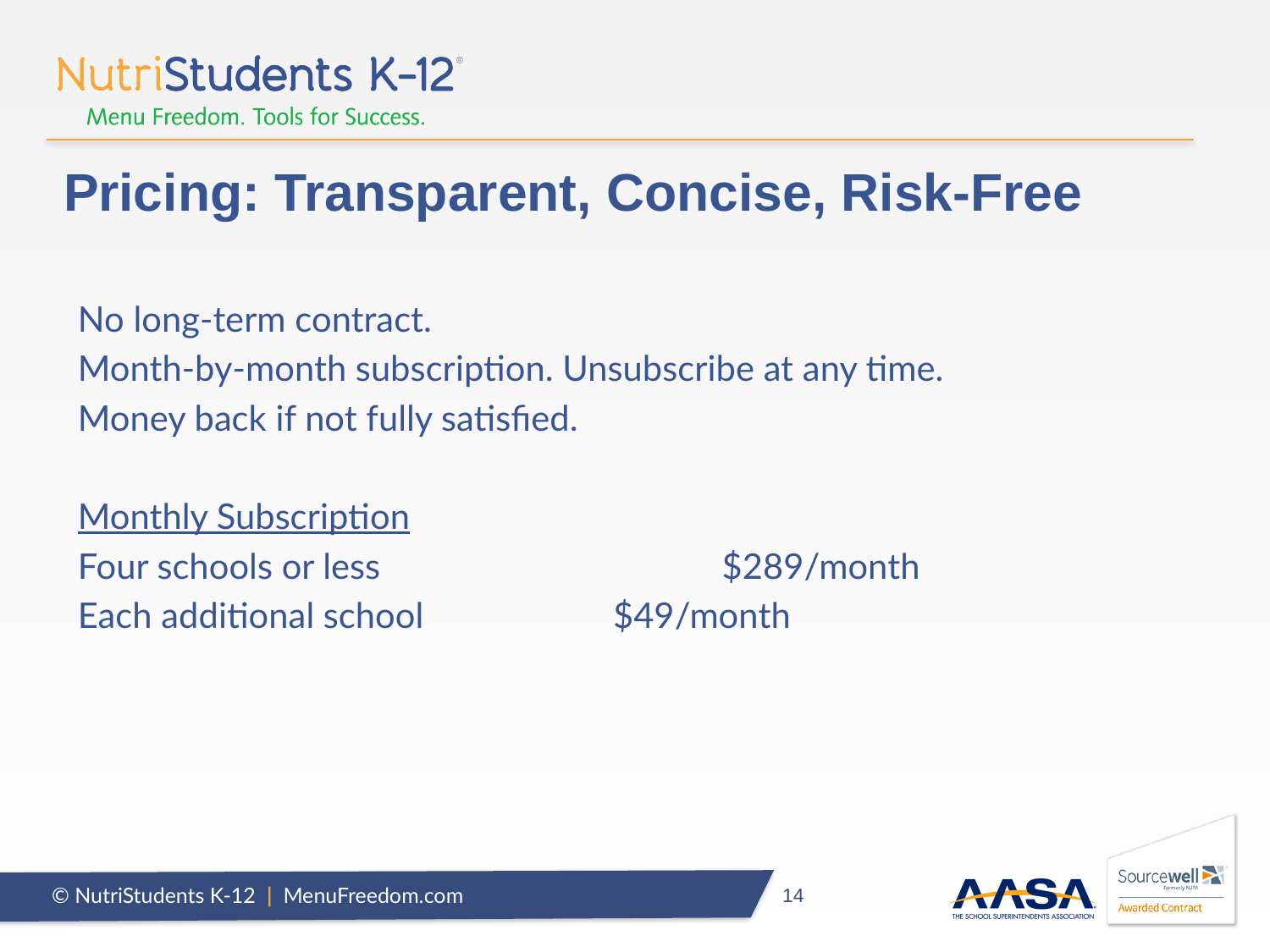

# Pricing: Transparent, Concise, Risk-Free

No long-term contract.
Month-by-month subscription. Unsubscribe at any time.
Money back if not fully satisfied.

Monthly Subscription
Four schools or less			 $289/month
Each additional school		   $49/month

14